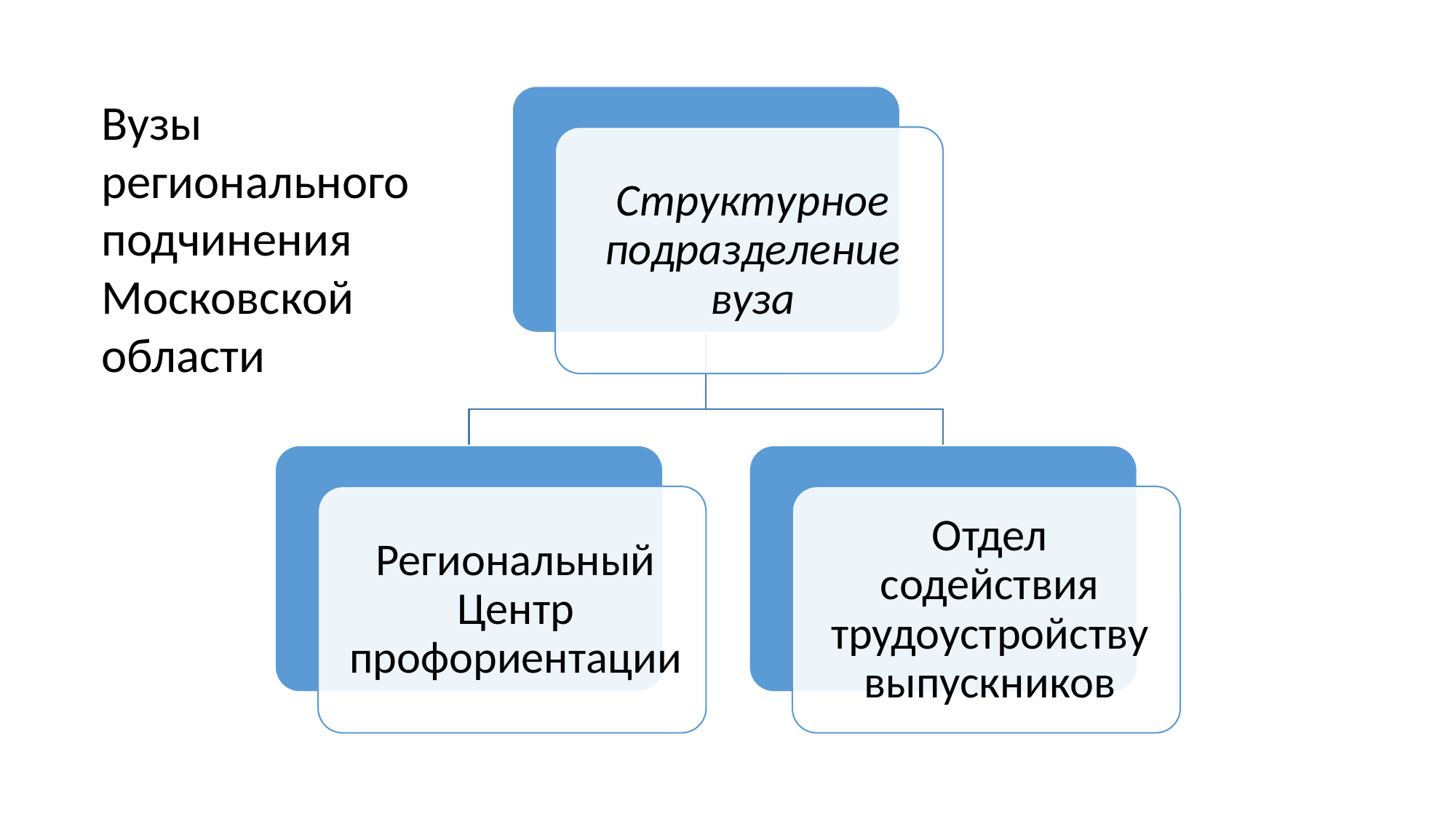

Вузы регионального подчинения
Московской области
Структурное подразделение вуза
Региональный Центр профориентации
Отдел содействия трудоустройству выпускников